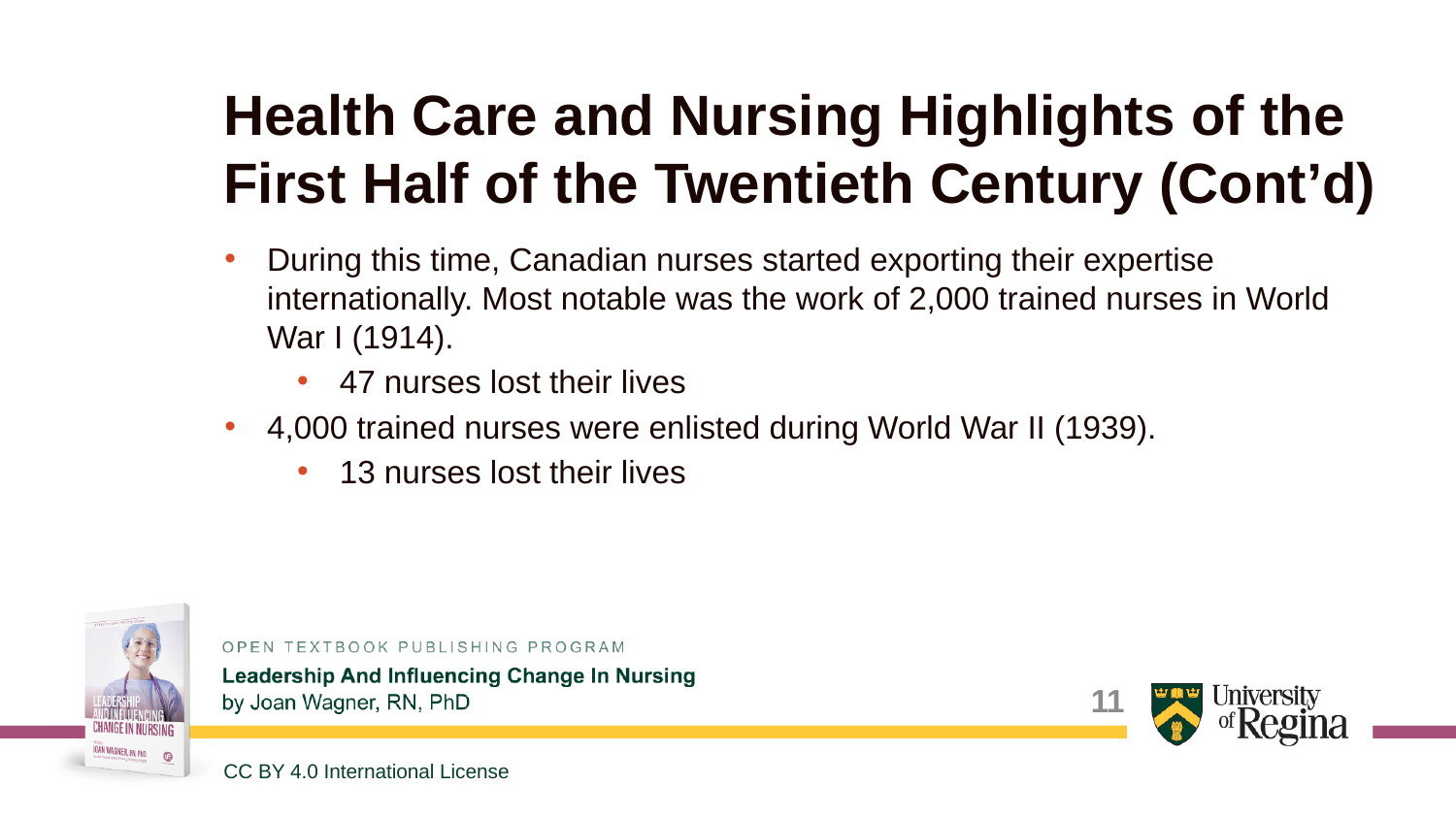

# Health Care and Nursing Highlights of the First Half of the Twentieth Century (Cont’d)
During this time, Canadian nurses started exporting their expertise internationally. Most notable was the work of 2,000 trained nurses in World War I (1914).
47 nurses lost their lives
4,000 trained nurses were enlisted during World War II (1939).
13 nurses lost their lives

11
CC BY 4.0 International License